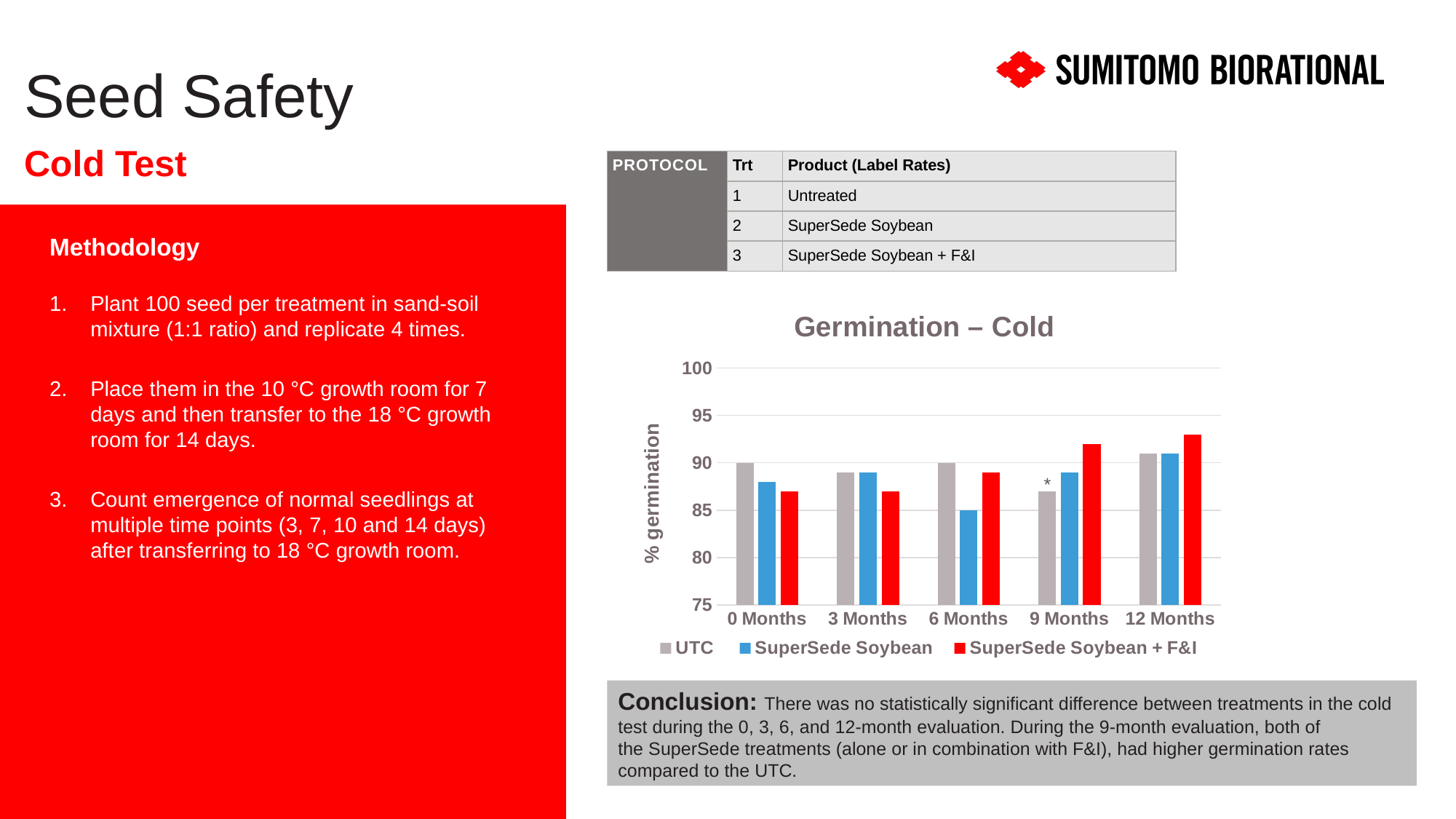

Seed Safety
Cold Test
| PROTOCOL | Trt | Product (Label Rates) |
| --- | --- | --- |
|  | 1 | Untreated |
|  | 2 | SuperSede Soybean |
|  | 3 | SuperSede Soybean + F&I |

Methodology

Plant 100 seed per treatment in sand-soil mixture (1:1 ratio) and replicate 4 times.
Place them in the 10 °C growth room for 7 days and then transfer to the 18 °C growth room for 14 days.
Count emergence of normal seedlings at multiple time points (3, 7, 10 and 14 days) after transferring to 18 °C growth room.

### Chart: Germination – Cold

| Category | UTC  | SuperSede Soybean | SuperSede Soybean + F&I |
|---|---|---|---|
| 0 Months | 90.0 | 88.0 | 87.0 |
| 3 Months | 89.0 | 89.0 | 87.0 |
| 6 Months | 90.0 | 85.0 | 89.0 |
| 9 Months | 87.0 | 89.0 | 92.0 |
| 12 Months | 91.0 | 91.0 | 93.0 |
Conclusion: There was no statistically significant difference between treatments in the cold test during the 0, 3, 6, and 12-month evaluation. During the 9-month evaluation, both of the SuperSede treatments (alone or in combination with F&I), had higher germination rates compared to the UTC.